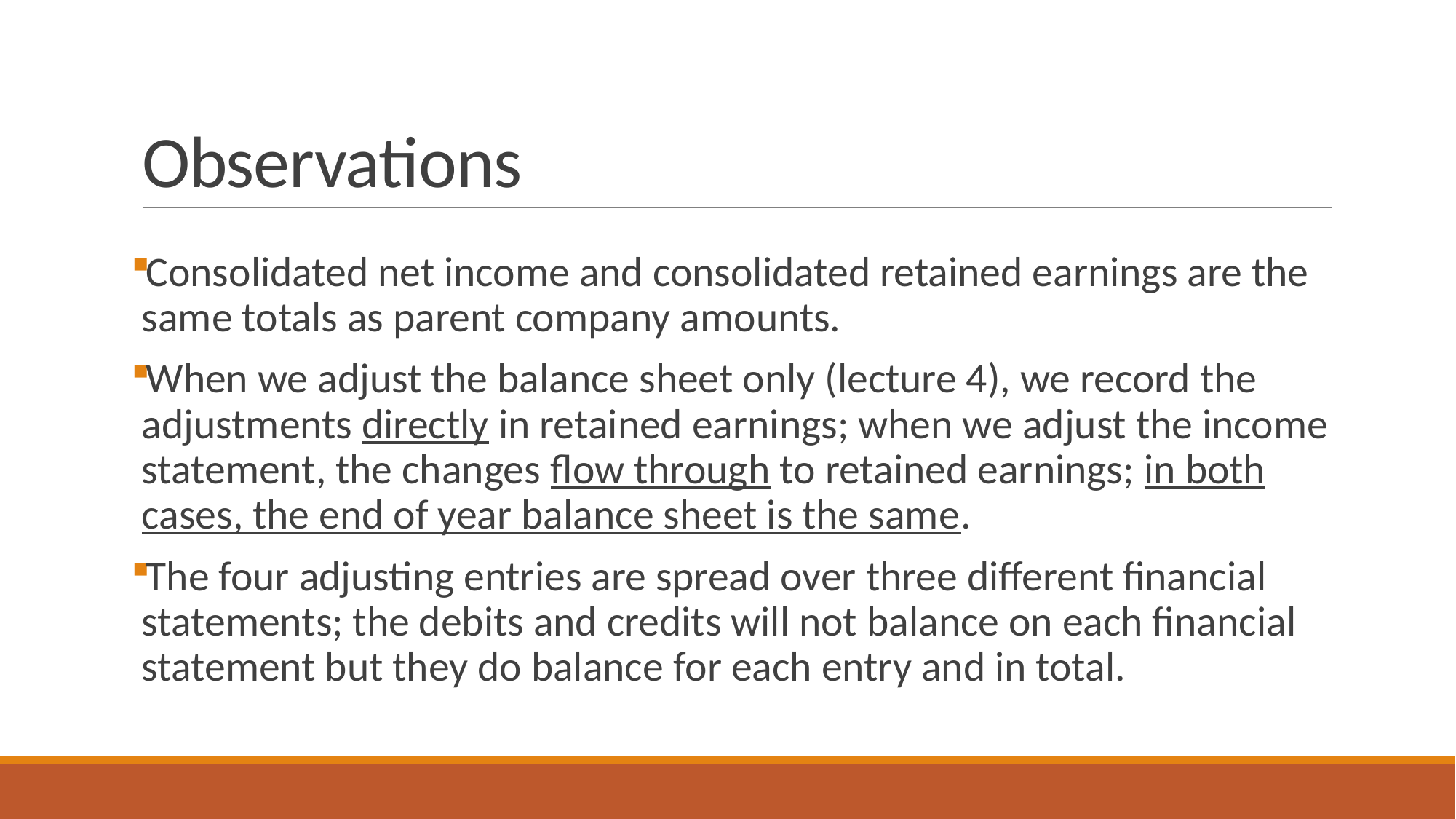

# Observations
Consolidated net income and consolidated retained earnings are the same totals as parent company amounts.
When we adjust the balance sheet only (lecture 4), we record the adjustments directly in retained earnings; when we adjust the income statement, the changes flow through to retained earnings; in both cases, the end of year balance sheet is the same.
The four adjusting entries are spread over three different financial statements; the debits and credits will not balance on each financial statement but they do balance for each entry and in total.